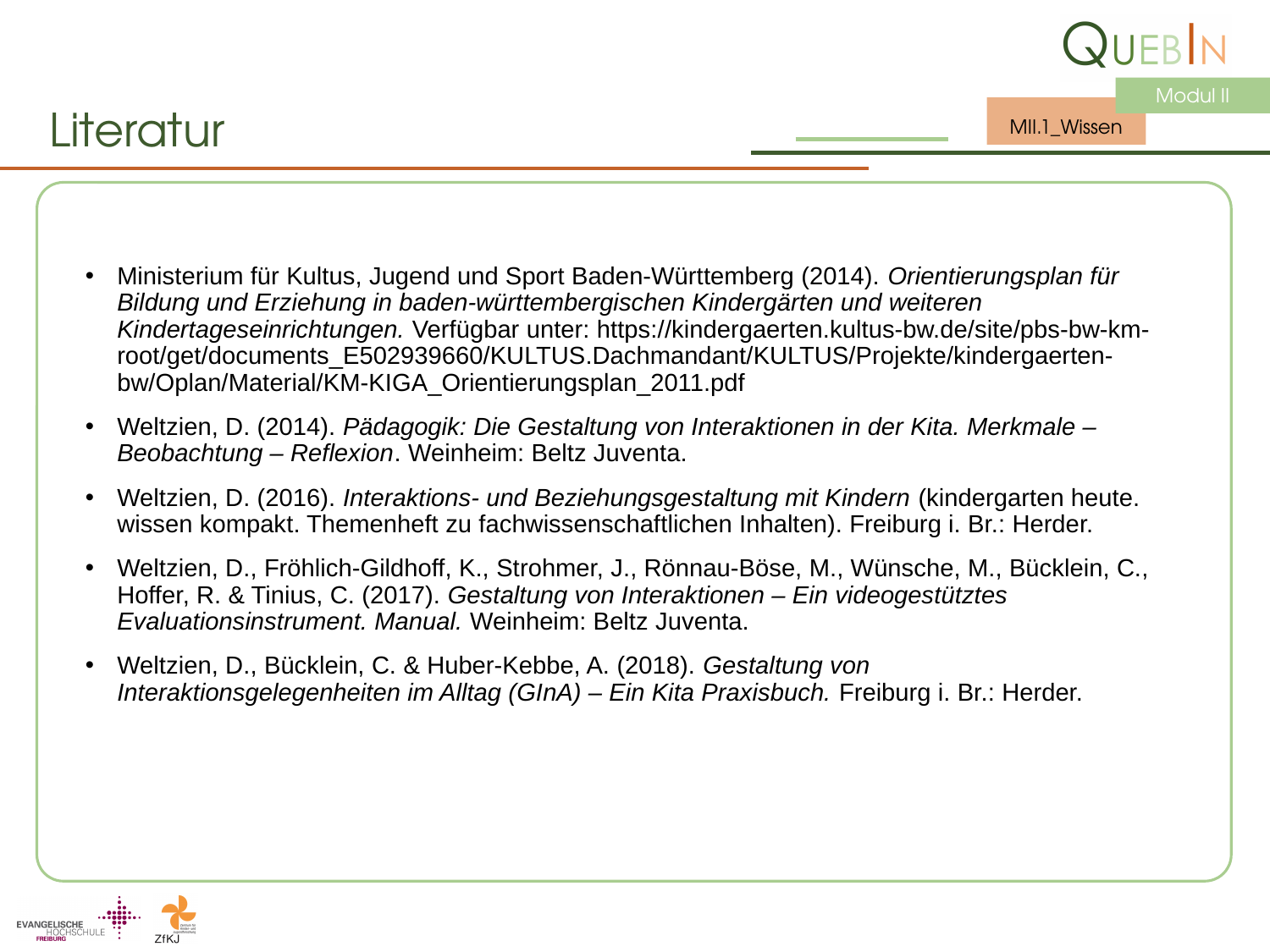

# Literatur

Ministerium für Kultus, Jugend und Sport Baden-Württemberg (2014). Orientierungsplan für Bildung und Erziehung in baden-württembergischen Kindergärten und weiteren Kindertageseinrichtungen. Verfügbar unter: https://kindergaerten.kultus-bw.de/site/pbs-bw-km-root/get/documents_E502939660/KULTUS.Dachmandant/KULTUS/Projekte/kindergaerten-bw/Oplan/Material/KM-KIGA_Orientierungsplan_2011.pdf
Weltzien, D. (2014). Pädagogik: Die Gestaltung von Interaktionen in der Kita. Merkmale – Beobachtung – Reflexion. Weinheim: Beltz Juventa.
Weltzien, D. (2016). Interaktions- und Beziehungsgestaltung mit Kindern (kindergarten heute. wissen kompakt. Themenheft zu fachwissenschaftlichen Inhalten). Freiburg i. Br.: Herder.
Weltzien, D., Fröhlich-Gildhoff, K., Strohmer, J., Rönnau-Böse, M., Wünsche, M., Bücklein, C., Hoffer, R. & Tinius, C. (2017). Gestaltung von Interaktionen – Ein videogestütztes Evaluationsinstrument. Manual. Weinheim: Beltz Juventa.
Weltzien, D., Bücklein, C. & Huber-Kebbe, A. (2018). Gestaltung von Interaktionsgelegenheiten im Alltag (GInA) – Ein Kita Praxisbuch. Freiburg i. Br.: Herder.